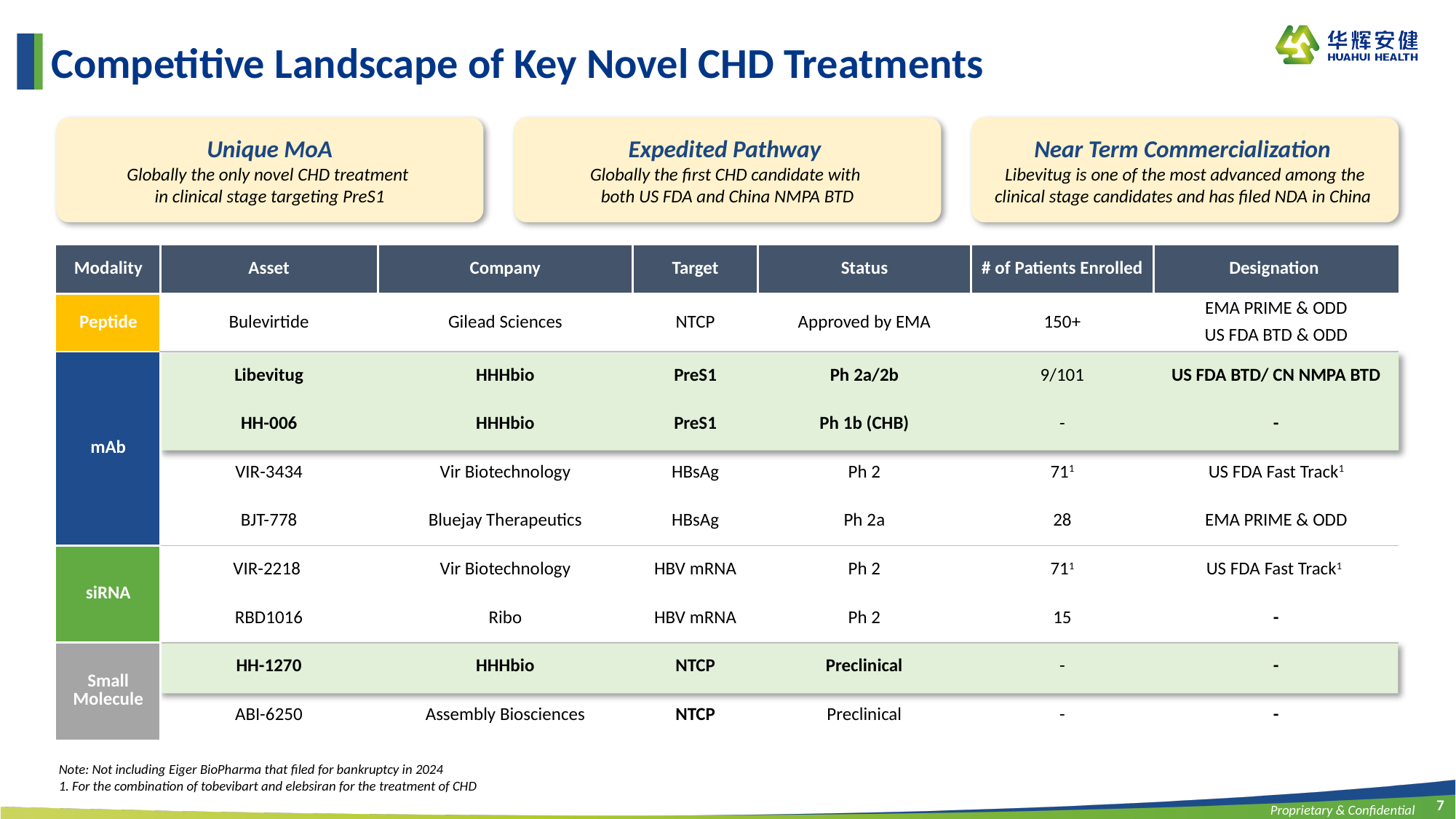

# Competitive Landscape of Key Novel CHD Treatments
Unique MoA
Globally the only novel CHD treatment
in clinical stage targeting PreS1
Expedited Pathway
Globally the first CHD candidate with
both US FDA and China NMPA BTD
Near Term Commercialization
Libevitug is one of the most advanced among the clinical stage candidates and has filed NDA in China
| Modality | Asset | Company | Target | Status | # of Patients Enrolled | Designation |
| --- | --- | --- | --- | --- | --- | --- |
| Peptide | Bulevirtide | Gilead Sciences | NTCP | Approved by EMA | 150+ | EMA PRIME & ODD US FDA BTD & ODD |
| mAb | Libevitug | HHHbio | PreS1 | Ph 2a/2b | 9/101 | US FDA BTD/ CN NMPA BTD |
|  | HH-006 | HHHbio | PreS1 | Ph 1b (CHB) | - | - |
|  | VIR-3434 | Vir Biotechnology | HBsAg | Ph 2 | 711 | US FDA Fast Track1 |
|  | BJT-778 | Bluejay Therapeutics | HBsAg | Ph 2a | 28 | EMA PRIME & ODD |
| siRNA | VIR-2218 | Vir Biotechnology | HBV mRNA | Ph 2 | 711 | US FDA Fast Track1 |
|  | RBD1016 | Ribo | HBV mRNA | Ph 2 | 15 | - |
| Small Molecule | HH-1270 | HHHbio | NTCP | Preclinical | - | - |
|  | ABI-6250 | Assembly Biosciences | NTCP | Preclinical | - | - |

Note: Not including Eiger BioPharma that filed for bankruptcy in 2024
1. For the combination of tobevibart and elebsiran for the treatment of CHD
7